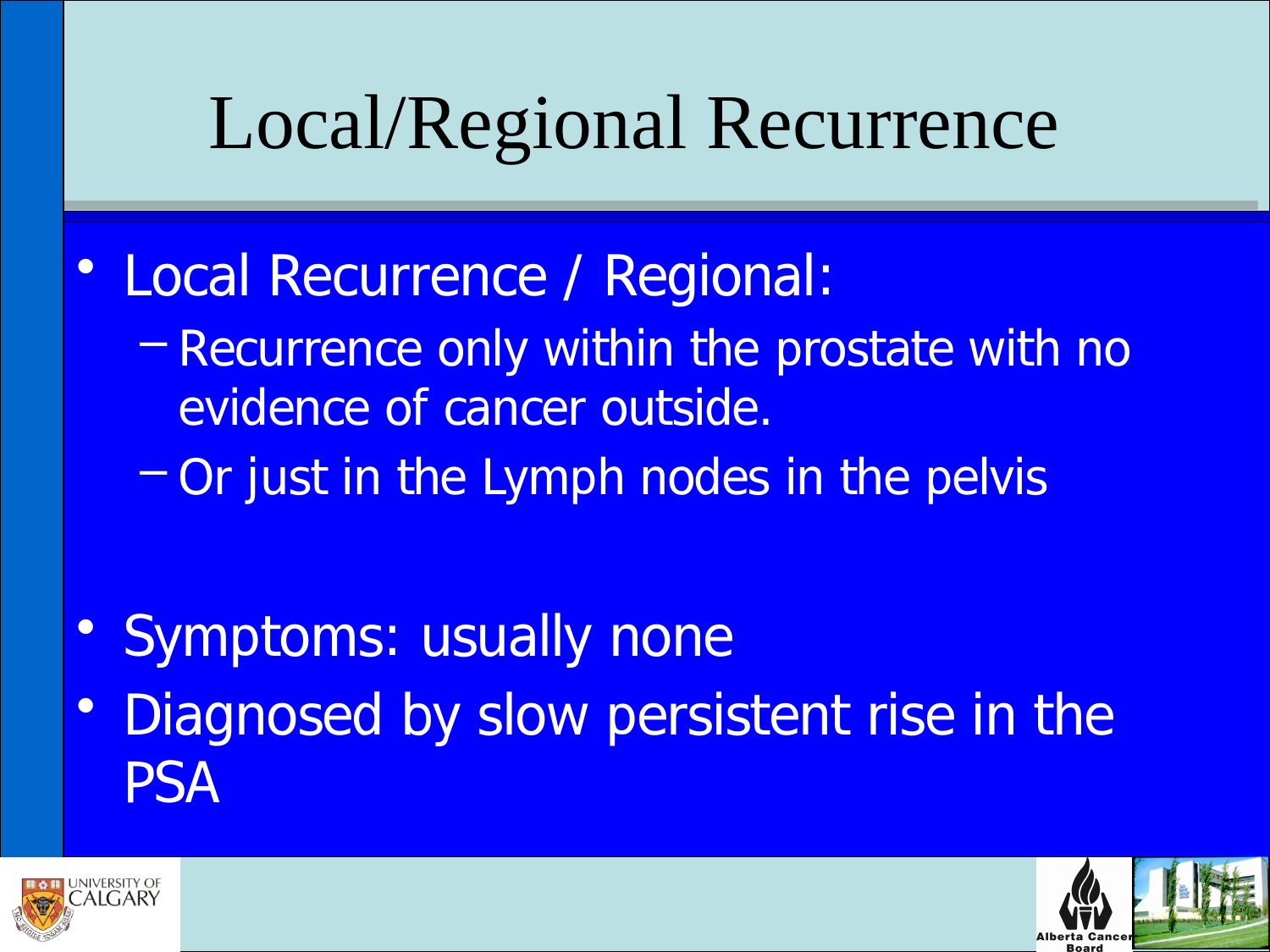

# Local/Regional Recurrence
Local Recurrence / Regional:
Recurrence only within the prostate with no evidence of cancer outside.
Or just in the Lymph nodes in the pelvis

Symptoms: usually none
Diagnosed by slow persistent rise in the PSA